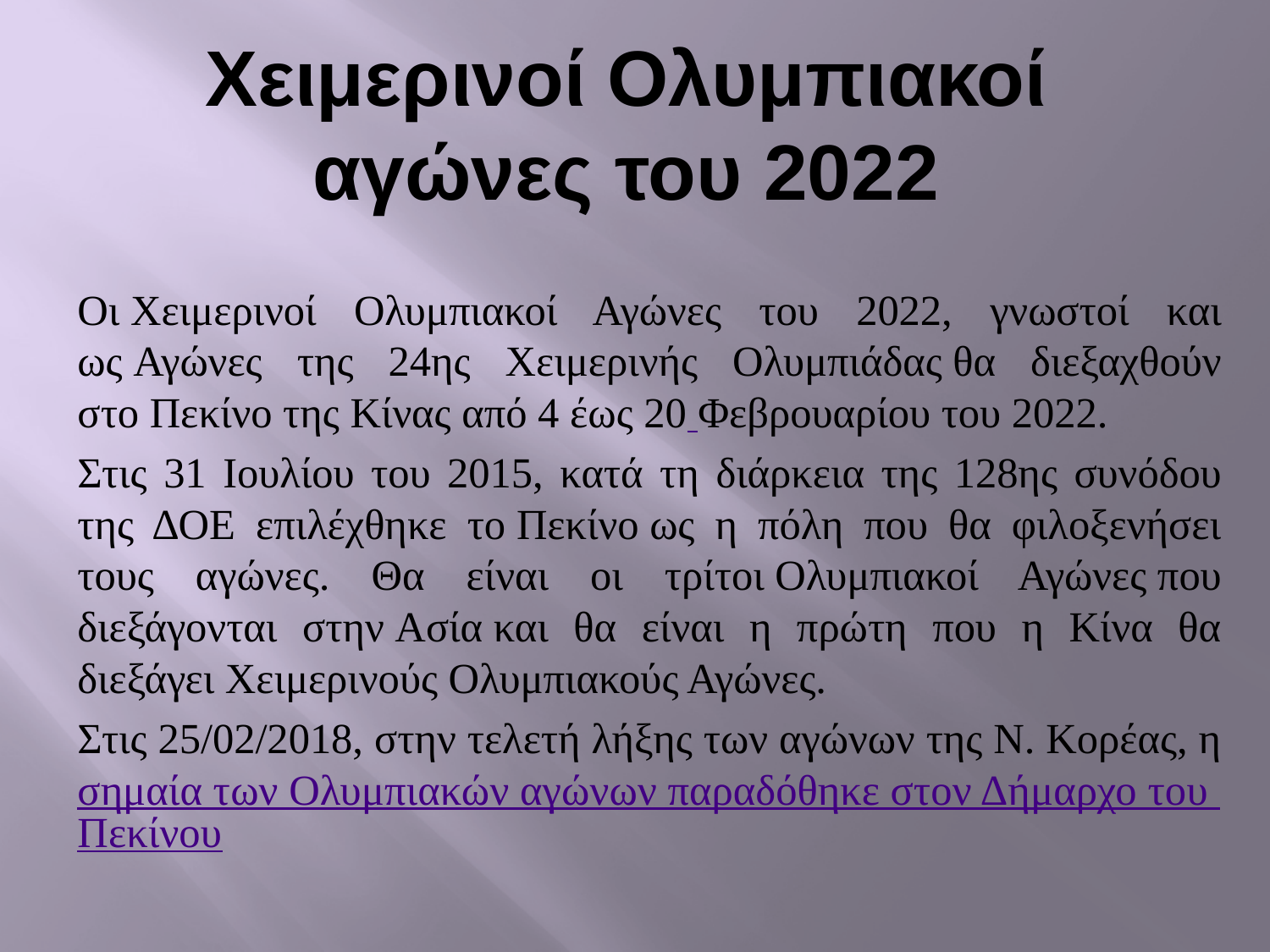

# Χειμερινοί Ολυμπιακοί αγώνες του 2022
Οι Χειμερινοί Ολυμπιακοί Αγώνες του 2022, γνωστοί και ως Αγώνες της 24ης Χειμερινής Ολυμπιάδας θα διεξαχθούν στο Πεκίνο της Κίνας από 4 έως 20 Φεβρουαρίου του 2022.
Στις 31 Ιουλίου του 2015, κατά τη διάρκεια της 128ης συνόδου της ΔΟΕ επιλέχθηκε το Πεκίνο ως η πόλη που θα φιλοξενήσει τους αγώνες. Θα είναι οι τρίτοι Ολυμπιακοί Αγώνες που διεξάγονται στην Ασία και θα είναι η πρώτη που η Κίνα θα διεξάγει Χειμερινούς Ολυμπιακούς Αγώνες.
Στις 25/02/2018, στην τελετή λήξης των αγώνων της Ν. Κορέας, η σημαία των Ολυμπιακών αγώνων παραδόθηκε στον Δήμαρχο του Πεκίνου